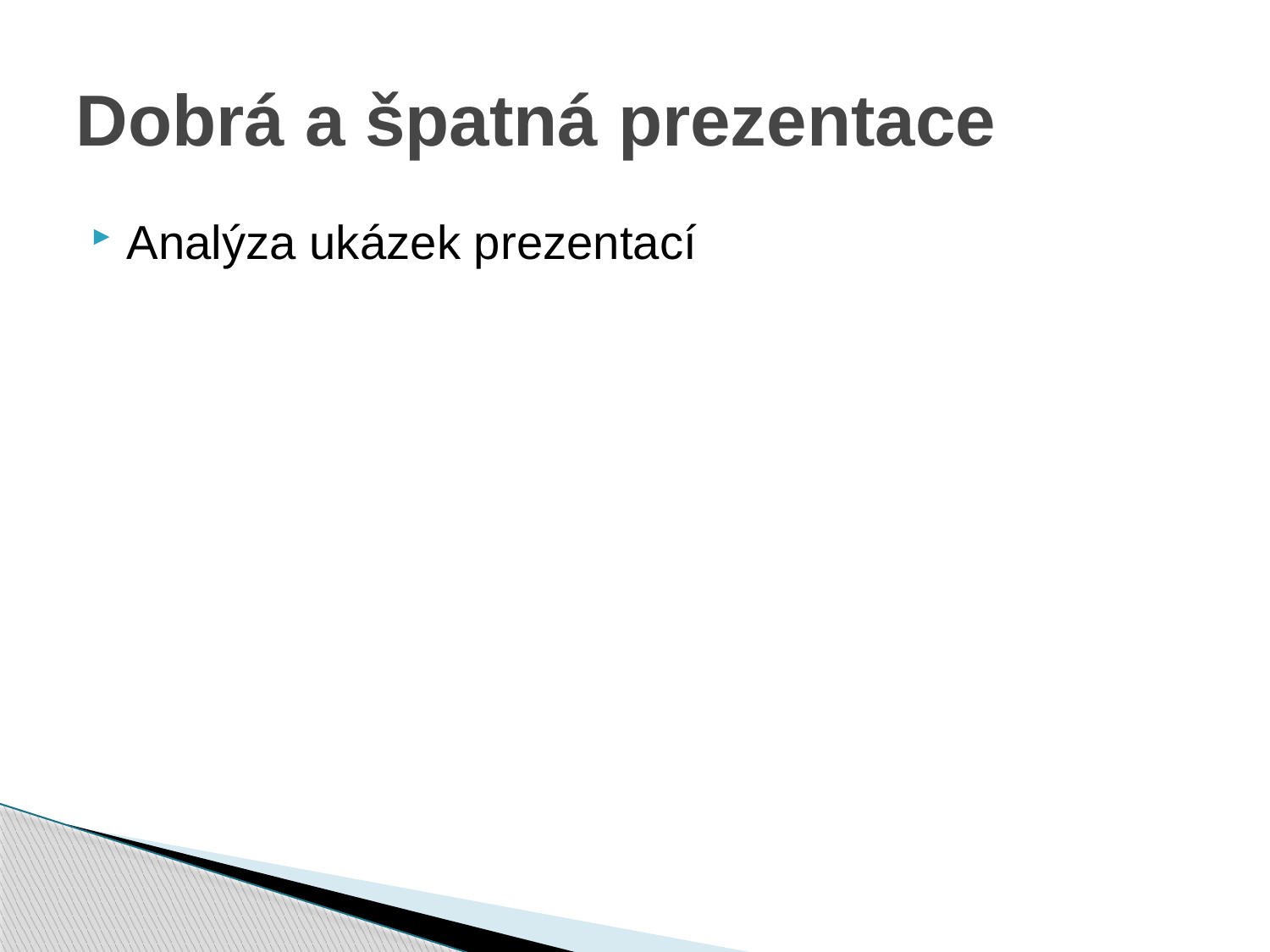

# Dobrá a špatná prezentace
Analýza ukázek prezentací